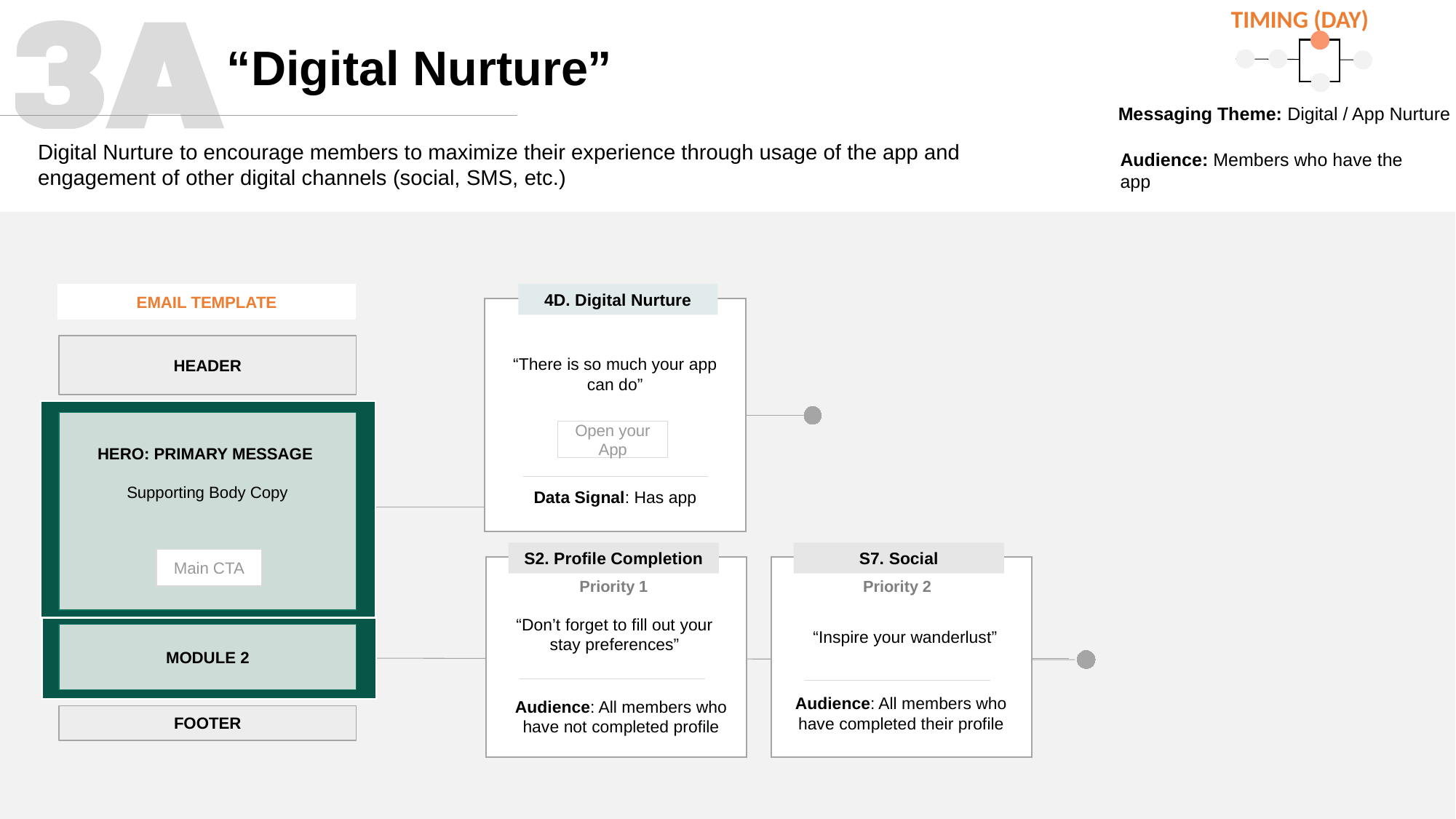

3A
TIMING (DAY)

# “Digital Nurture”

Messaging Theme: Digital / App Nurture
Digital Nurture to encourage members to maximize their experience through usage of the app and engagement of other digital channels (social, SMS, etc.)
Audience: Members who have the app

4D. Digital Nurture

“There is so much your app can do”
Open your App
Data Signal: Has app
EMAIL TEMPLATE
HEADER

HERO: PRIMARY MESSAGE

Supporting Body Copy

S2. Profile Completion
S7. Social

Priority 2
“Inspire your wanderlust”
Audience: All members who have completed their profile
Main CTA

Priority 1
“Don’t forget to fill out your stay preferences”

MODULE 2

Audience: All members who have not completed profile

FOOTER